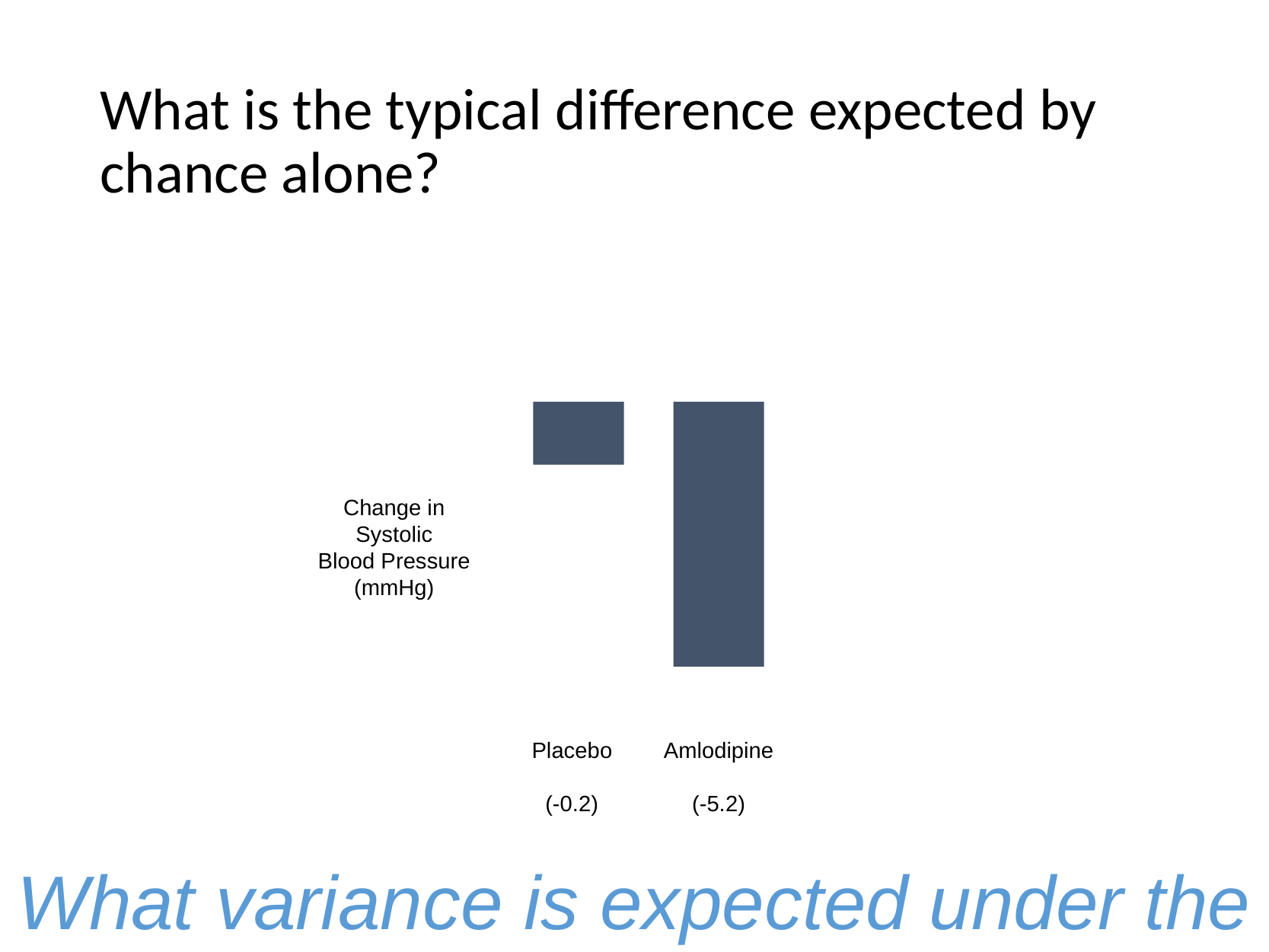

# What is the typical difference expected by chance alone?

Change in
Systolic
Blood Pressure
(mmHg)
Placebo

(-0.2)
Amlodipine

(-5.2)
What variance is expected under the null?